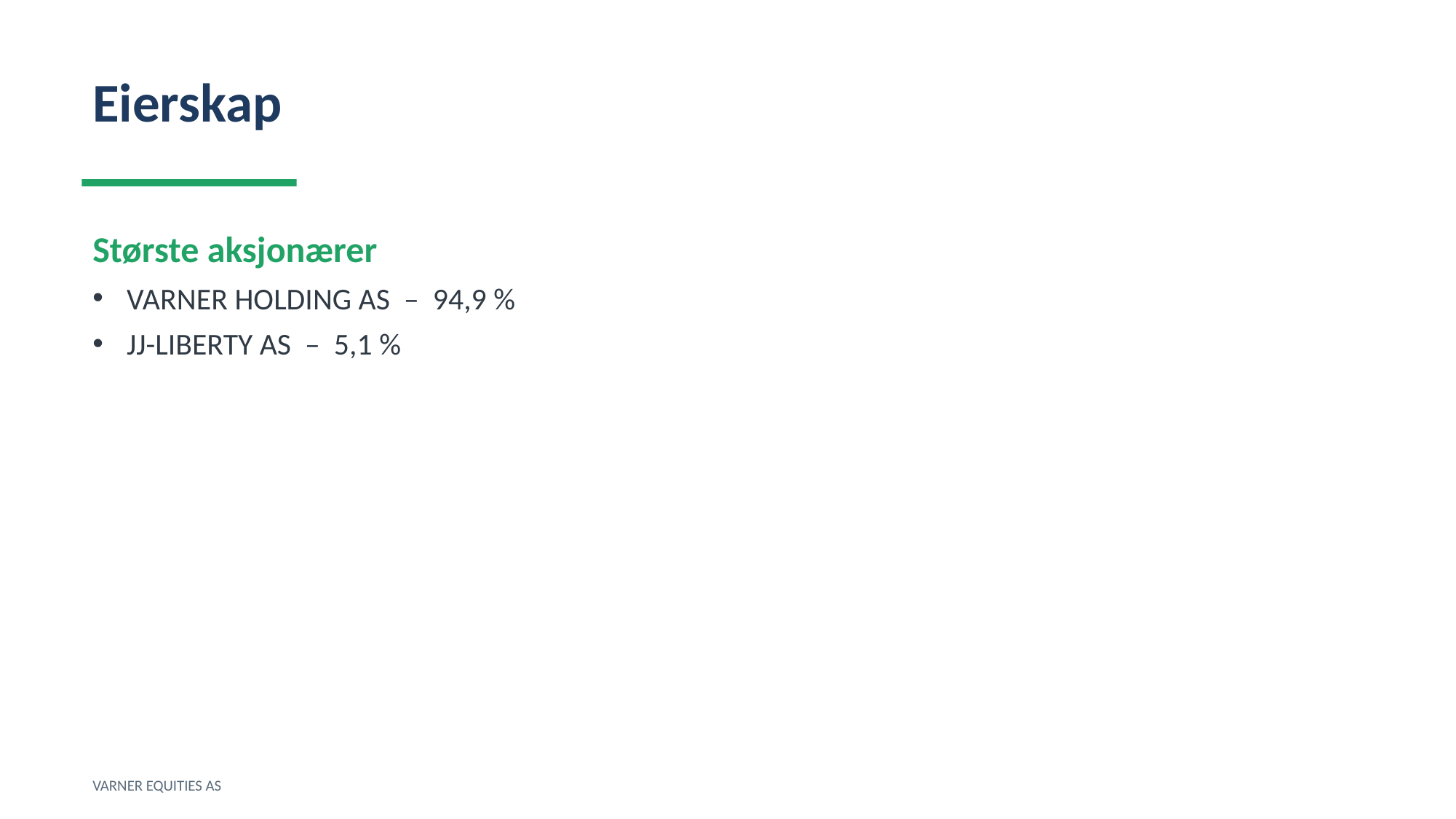

Eierskap

Største aksjonærer
VARNER HOLDING AS  –  94,9 %
JJ-LIBERTY AS  –  5,1 %
VARNER EQUITIES AS